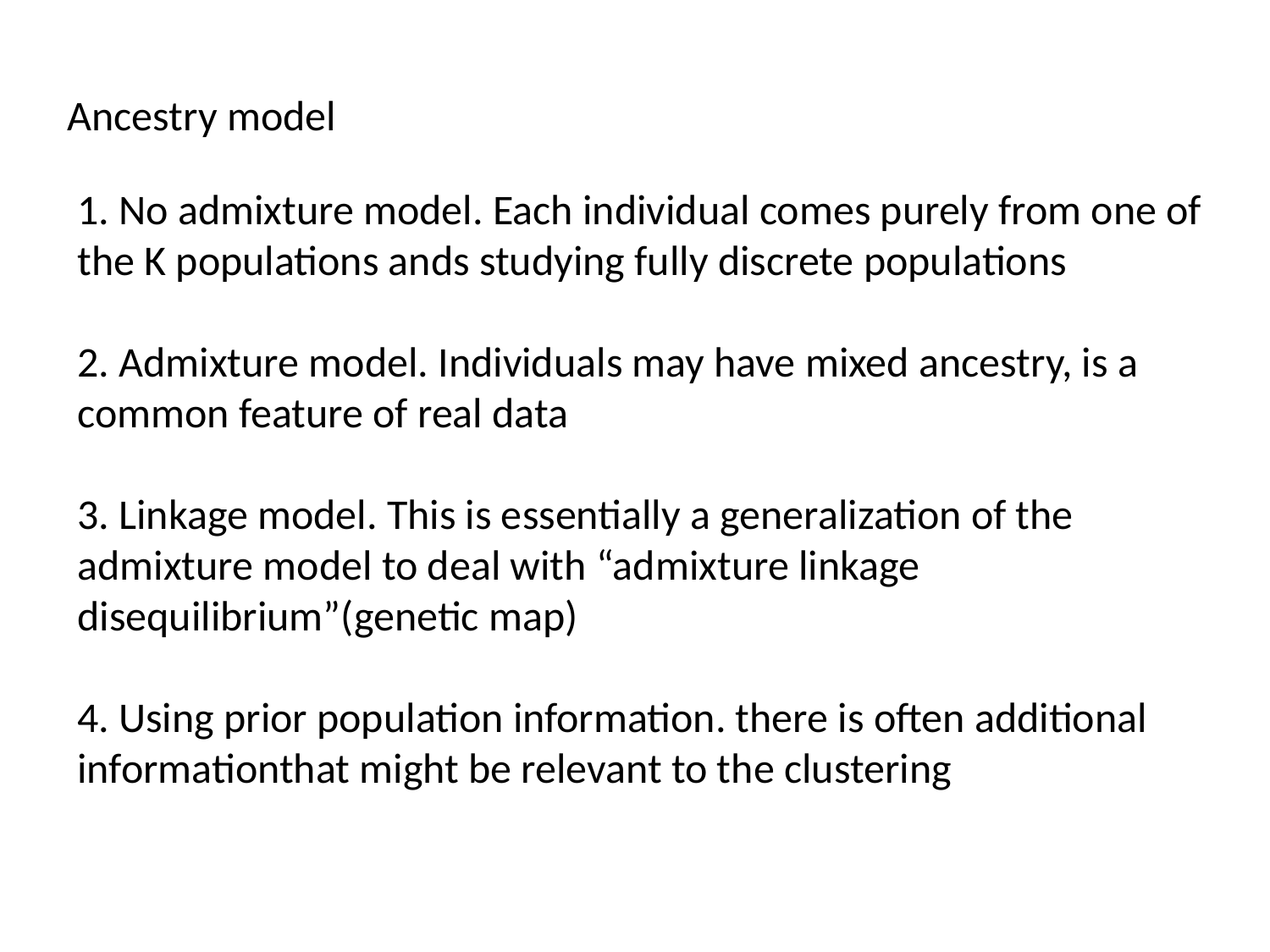

Ancestry model
1. No admixture model. Each individual comes purely from one of the K populations ands studying fully discrete populations

2. Admixture model. Individuals may have mixed ancestry, is a common feature of real data
3. Linkage model. This is essentially a generalization of the admixture model to deal with “admixture linkage disequilibrium”(genetic map)

4. Using prior population information. there is often additional informationthat might be relevant to the clustering